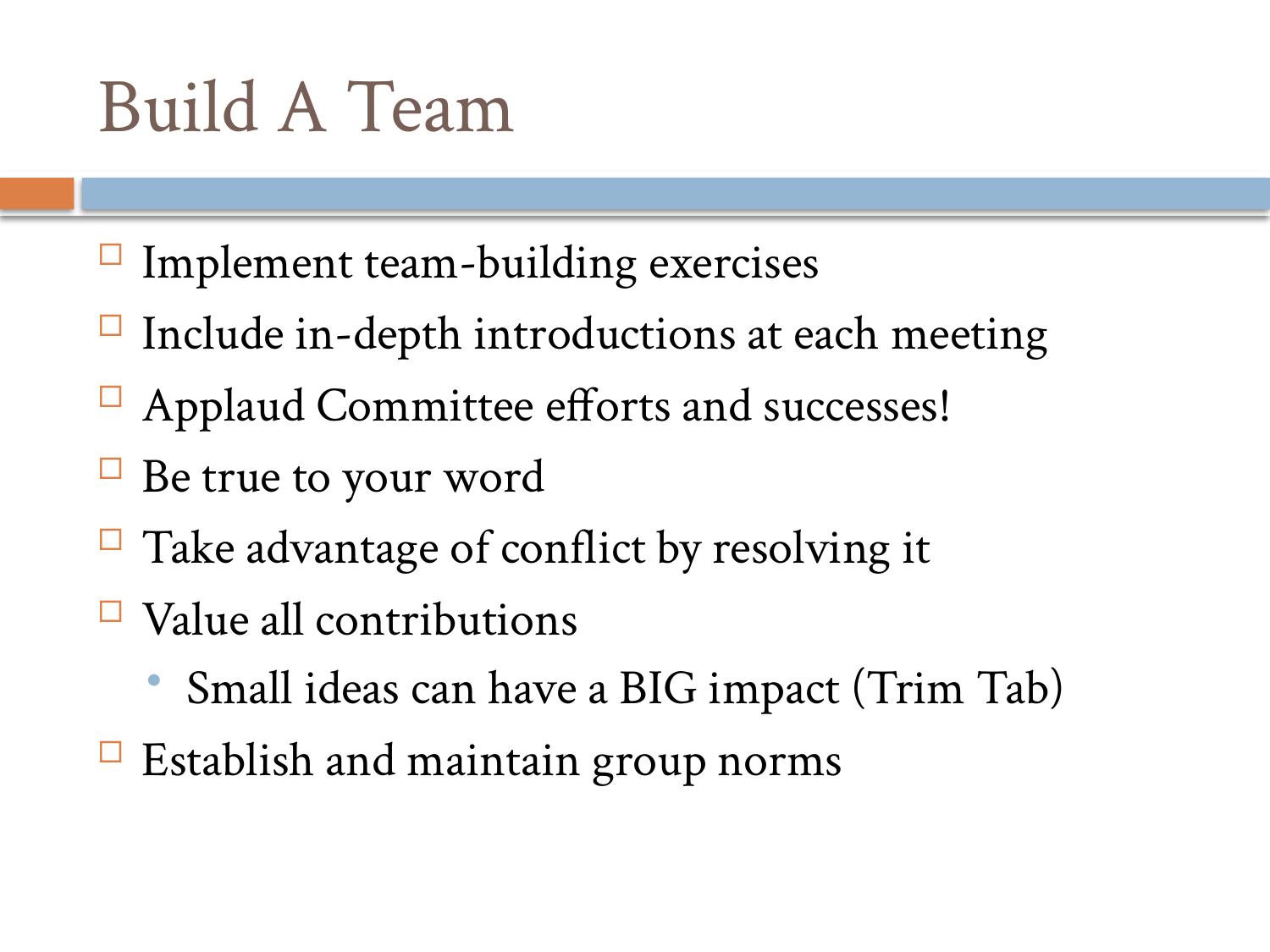

# Build A Team
Implement team-building exercises
Include in-depth introductions at each meeting
Applaud Committee efforts and successes!
Be true to your word
Take advantage of conflict by resolving it
Value all contributions
Small ideas can have a BIG impact (Trim Tab)
Establish and maintain group norms